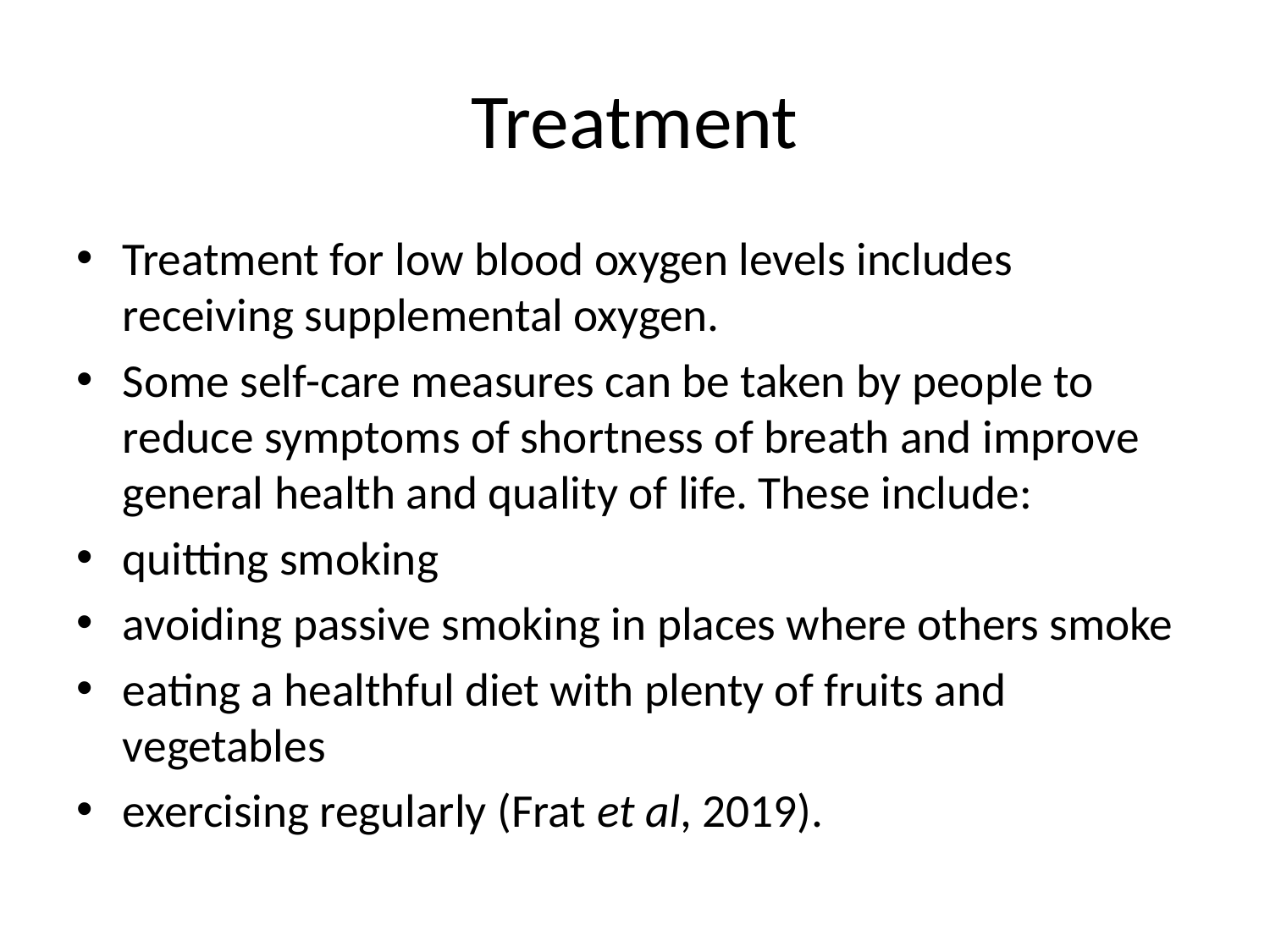

# Treatment
Treatment for low blood oxygen levels includes receiving supplemental oxygen.
Some self-care measures can be taken by people to reduce symptoms of shortness of breath and improve general health and quality of life. These include:
quitting smoking
avoiding passive smoking in places where others smoke
eating a healthful diet with plenty of fruits and vegetables
exercising regularly (Frat et al, 2019).